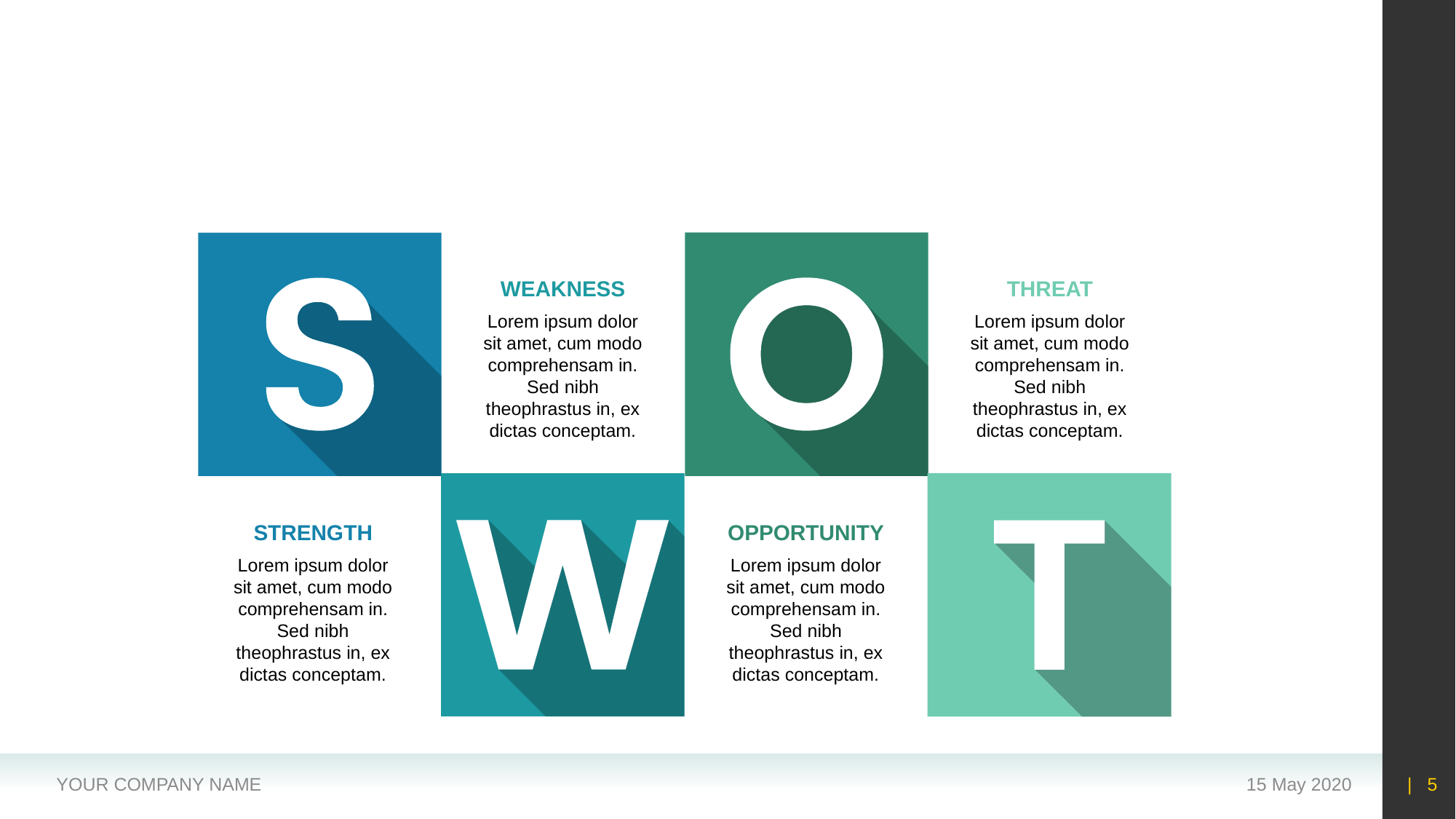

#

WEAKNESS
THREAT

Lorem ipsum dolor sit amet, cum modo comprehensam in. Sed nibh theophrastus in, ex dictas conceptam.
Lorem ipsum dolor sit amet, cum modo comprehensam in. Sed nibh theophrastus in, ex dictas conceptam.

STRENGTH
OPPORTUNITY

Lorem ipsum dolor sit amet, cum modo comprehensam in. Sed nibh theophrastus in, ex dictas conceptam.
Lorem ipsum dolor sit amet, cum modo comprehensam in. Sed nibh theophrastus in, ex dictas conceptam.
YOUR COMPANY NAME
15 May 2020
|   5